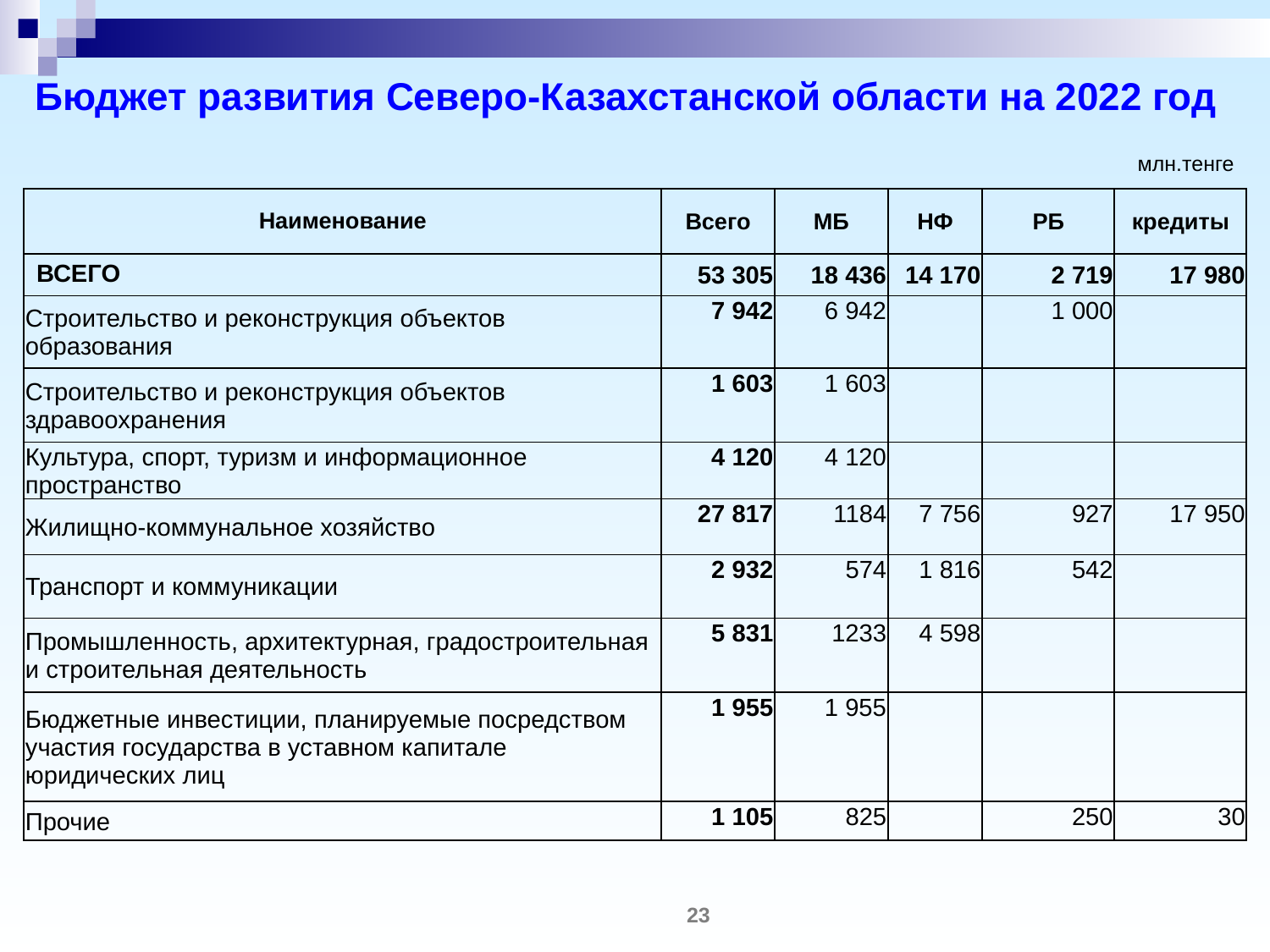

Бюджет развития Северо-Казахстанской области на 2022 год

млн.тенге
| Наименование | Всего | МБ | НФ | РБ | кредиты |
| --- | --- | --- | --- | --- | --- |
| ВСЕГО | 53 305 | 18 436 | 14 170 | 2 719 | 17 980 |
| Строительство и реконструкция объектов образования | 7 942 | 6 942 |  | 1 000 |  |
| Строительство и реконструкция объектов здравоохранения | 1 603 | 1 603 |  |  |  |
| Культура, спорт, туризм и информационное пространство | 4 120 | 4 120 |  |  |  |
| Жилищно-коммунальное хозяйство | 27 817 | 1184 | 7 756 | 927 | 17 950 |
| Транспорт и коммуникации | 2 932 | 574 | 1 816 | 542 |  |
| Промышленность, архитектурная, градостроительная и строительная деятельность | 5 831 | 1233 | 4 598 |  |  |
| Бюджетные инвестиции, планируемые посредством участия государства в уставном капитале юридических лиц | 1 955 | 1 955 |  |  |  |
| Прочие | 1 105 | 825 |  | 250 | 30 |
23